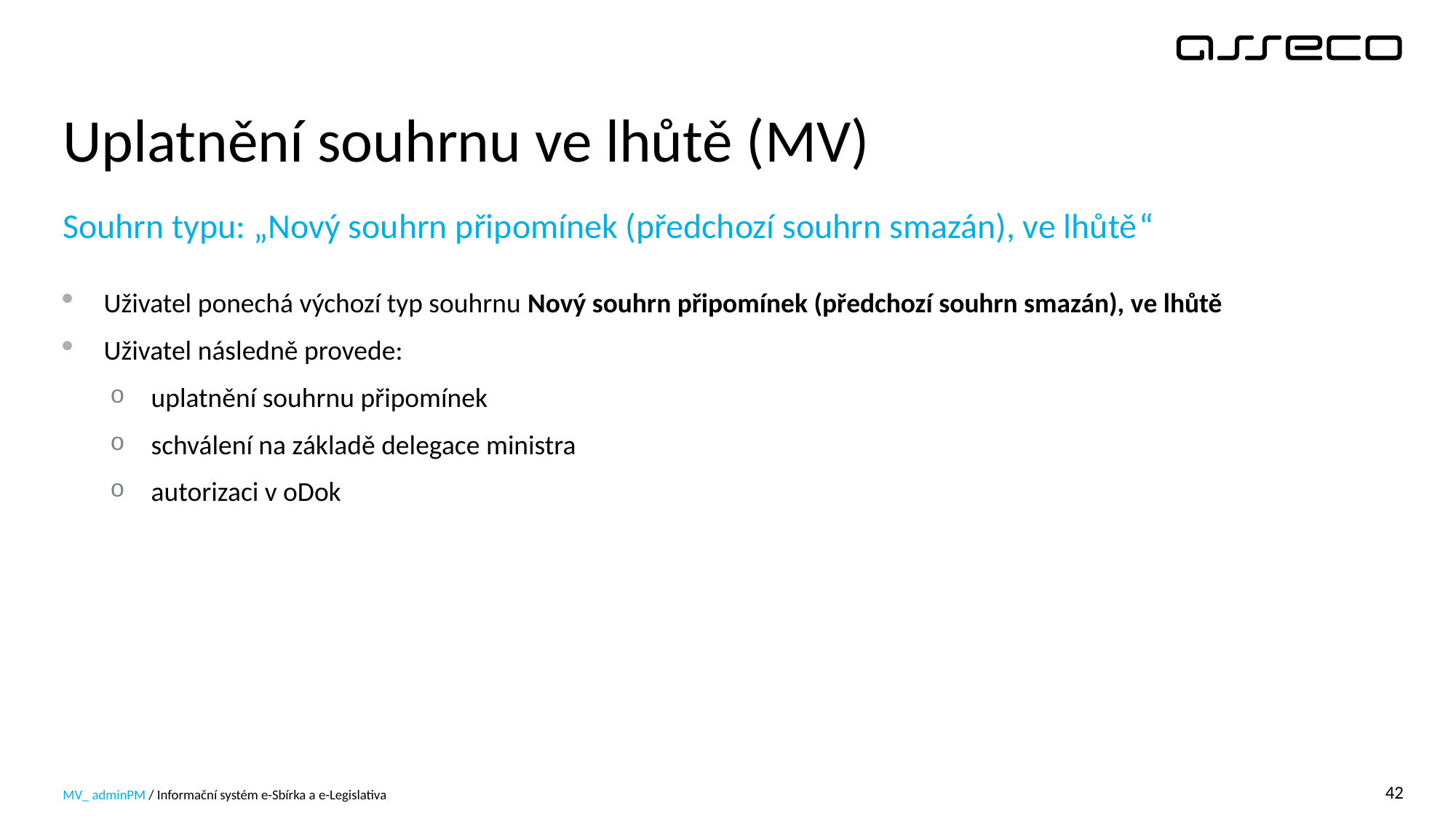

# Uplatnění souhrnu ve lhůtě (MV)
Souhrn typu: „Nový souhrn připomínek (předchozí souhrn smazán), ve lhůtě“
Uživatel ponechá výchozí typ souhrnu Nový souhrn připomínek (předchozí souhrn smazán), ve lhůtě
Uživatel následně provede:
uplatnění souhrnu připomínek
schválení na základě delegace ministra
autorizaci v oDok
MV_ adminPM / Informační systém e-Sbírka a e-Legislativa
42